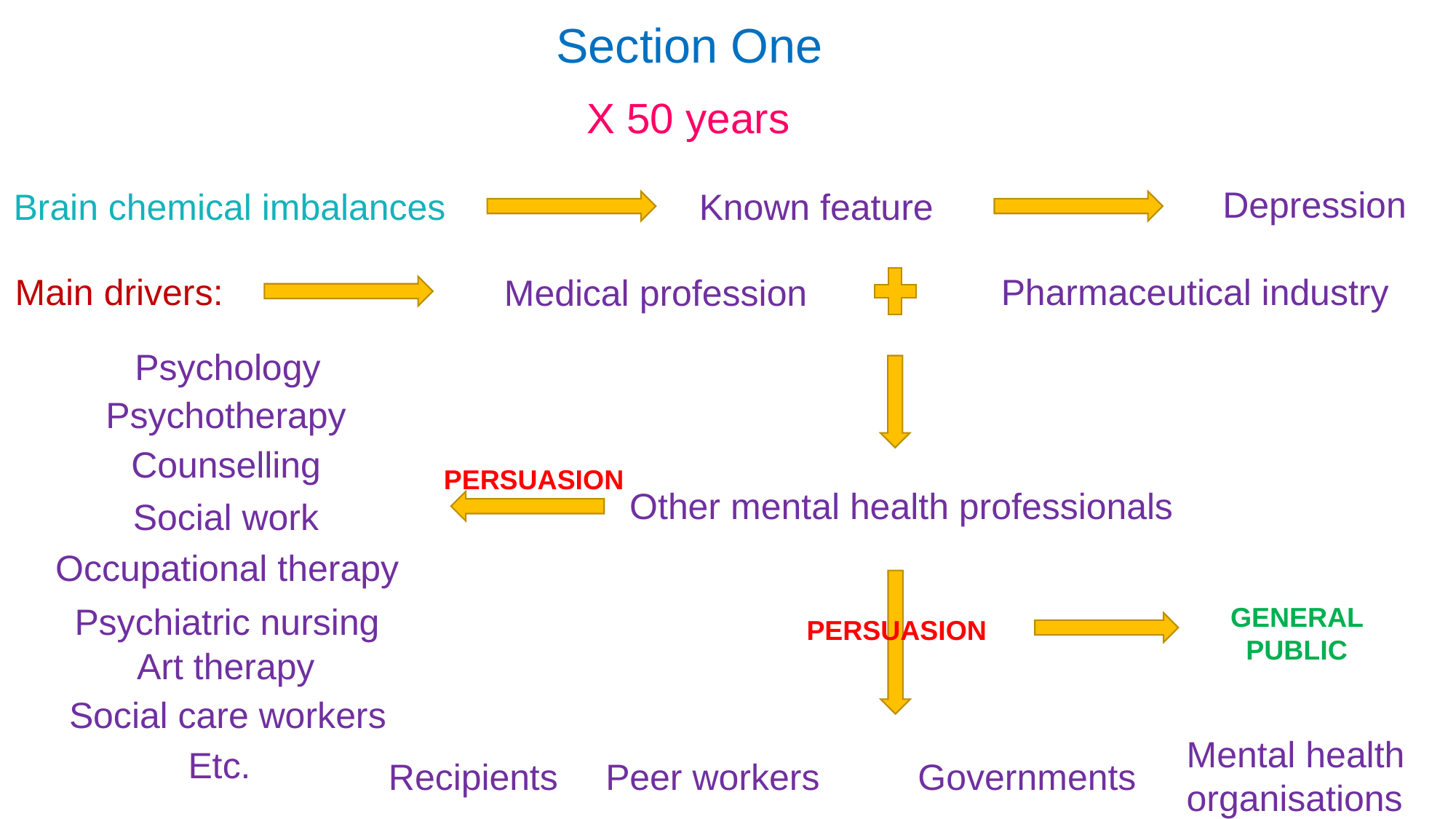

Section One
X 50 years
Depression
Known feature
Brain chemical imbalances

Main drivers:
Pharmaceutical industry
Medical profession

Psychology

Psychotherapy
Counselling
PERSUASION
Other mental health professionals
Social work

Occupational therapy

Psychiatric nursing
GENERAL PUBLIC
PERSUASION
Art therapy
Social care workers
Mental health organisations
Etc.
Governments
Peer workers
Recipients